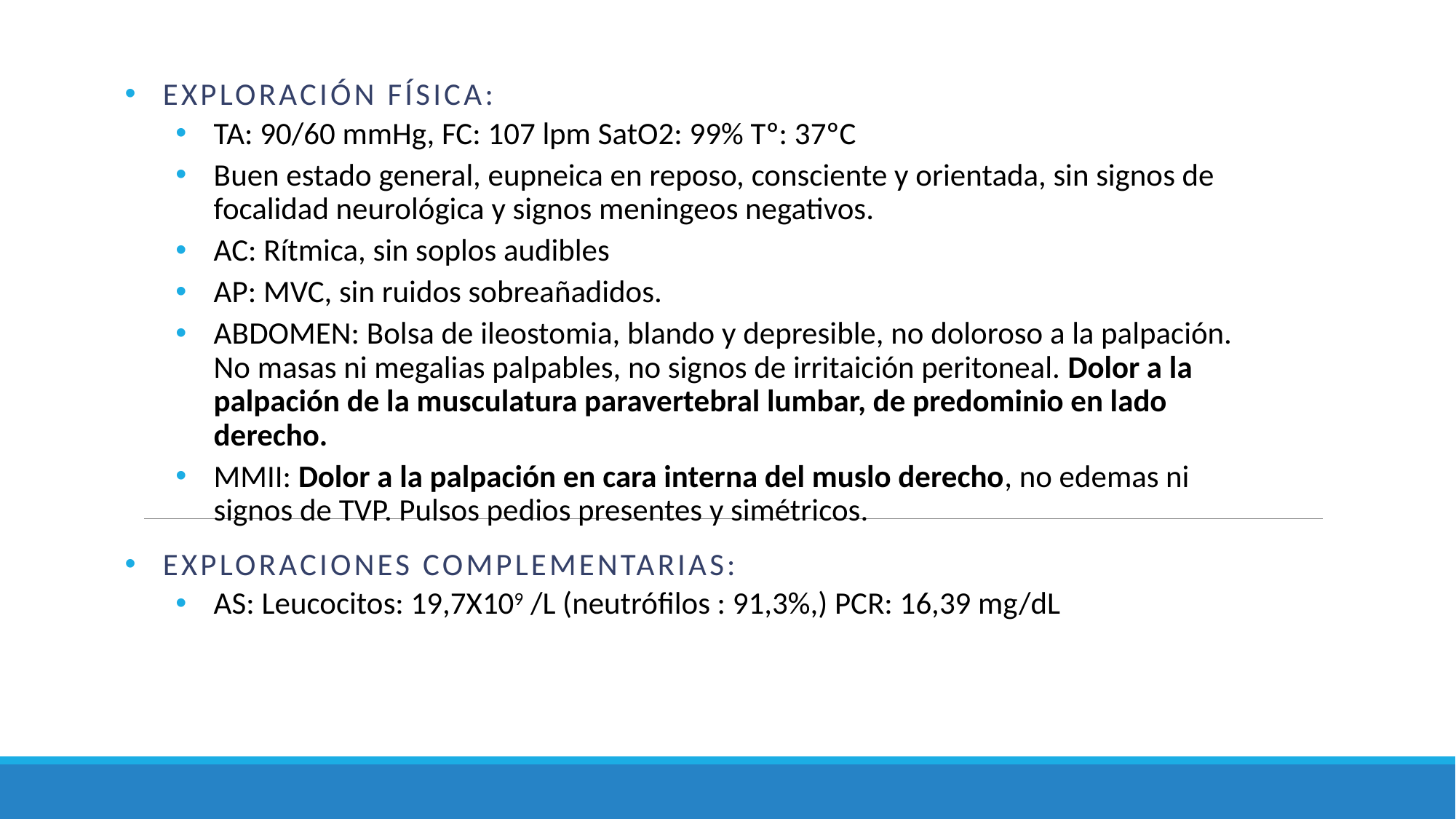

EXPLORACIÓN FÍSICA:
TA: 90/60 mmHg, FC: 107 lpm SatO2: 99% Tº: 37ºC
Buen estado general, eupneica en reposo, consciente y orientada, sin signos de focalidad neurológica y signos meningeos negativos.
AC: Rítmica, sin soplos audibles
AP: MVC, sin ruidos sobreañadidos.
ABDOMEN: Bolsa de ileostomia, blando y depresible, no doloroso a la palpación. No masas ni megalias palpables, no signos de irritaición peritoneal. Dolor a la palpación de la musculatura paravertebral lumbar, de predominio en lado derecho.
MMII: Dolor a la palpación en cara interna del muslo derecho, no edemas ni signos de TVP. Pulsos pedios presentes y simétricos.
EXPLORACIONES COMPLEMENTARIAS:
AS: Leucocitos: 19,7X109 /L (neutrófilos : 91,3%,) PCR: 16,39 mg/dL